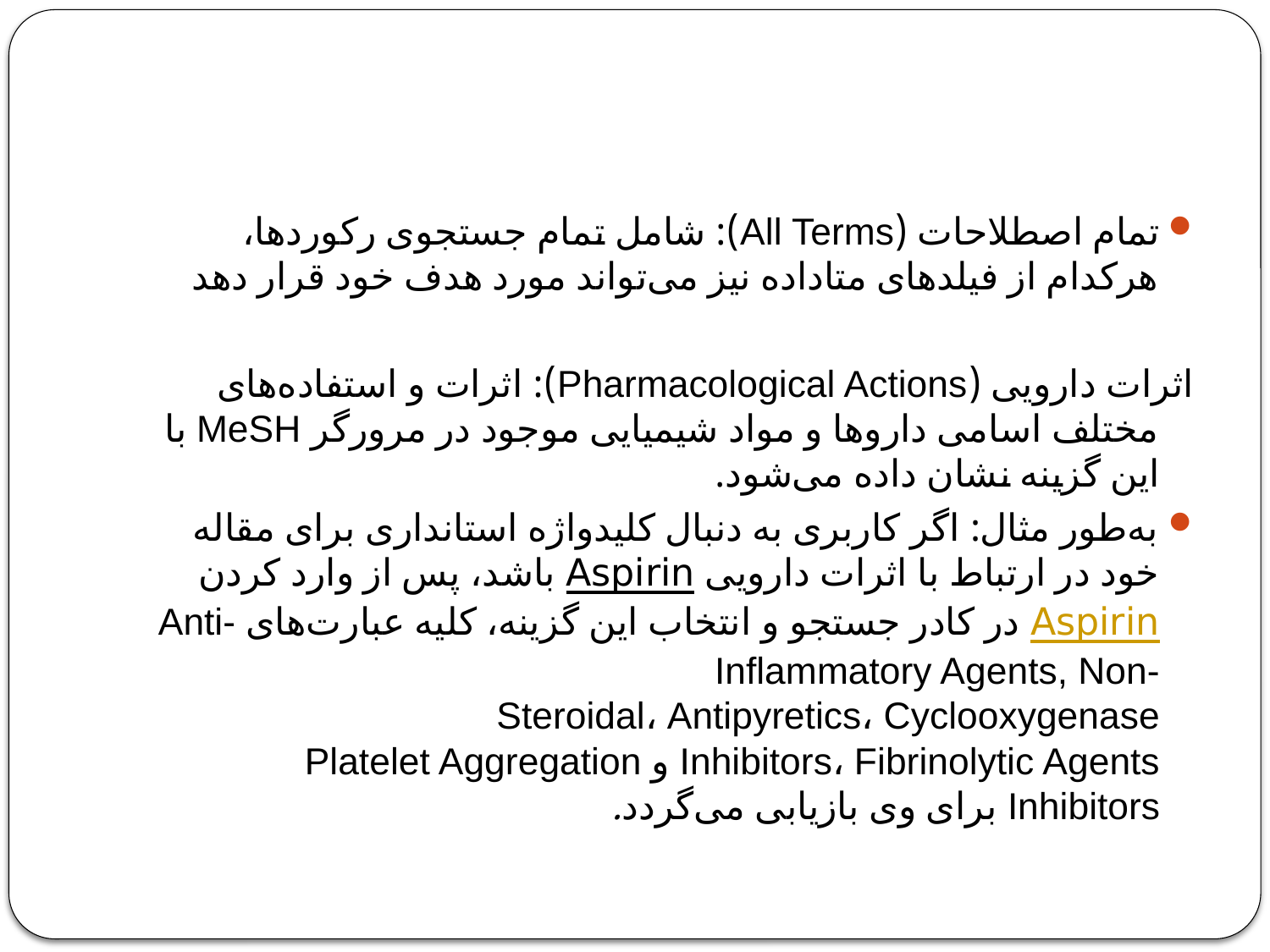

#
تمام اصطلاحات (All Terms): شامل تمام جستجوی رکوردها، هرکدام از فیلدهای متاداده نیز می‌تواند مورد هدف خود قرار دهد

اثرات دارویی (Pharmacological Actions): اثرات و استفاده‌های مختلف اسامی داروها و مواد شیمیایی موجود در مرورگر MeSH با این گزینه نشان داده می‌شود.
به‌طور مثال: اگر کاربری به دنبال کلیدواژه استانداری برای مقاله خود در ارتباط با اثرات دارویی Aspirin باشد، پس از وارد کردن Aspirin در کادر جستجو و انتخاب این گزینه، کلیه عبارت‌های Anti-Inflammatory Agents, Non-Steroidal، Antipyretics، Cyclooxygenase Inhibitors، Fibrinolytic Agents و Platelet Aggregation Inhibitors برای وی بازیابی می‌گردد.